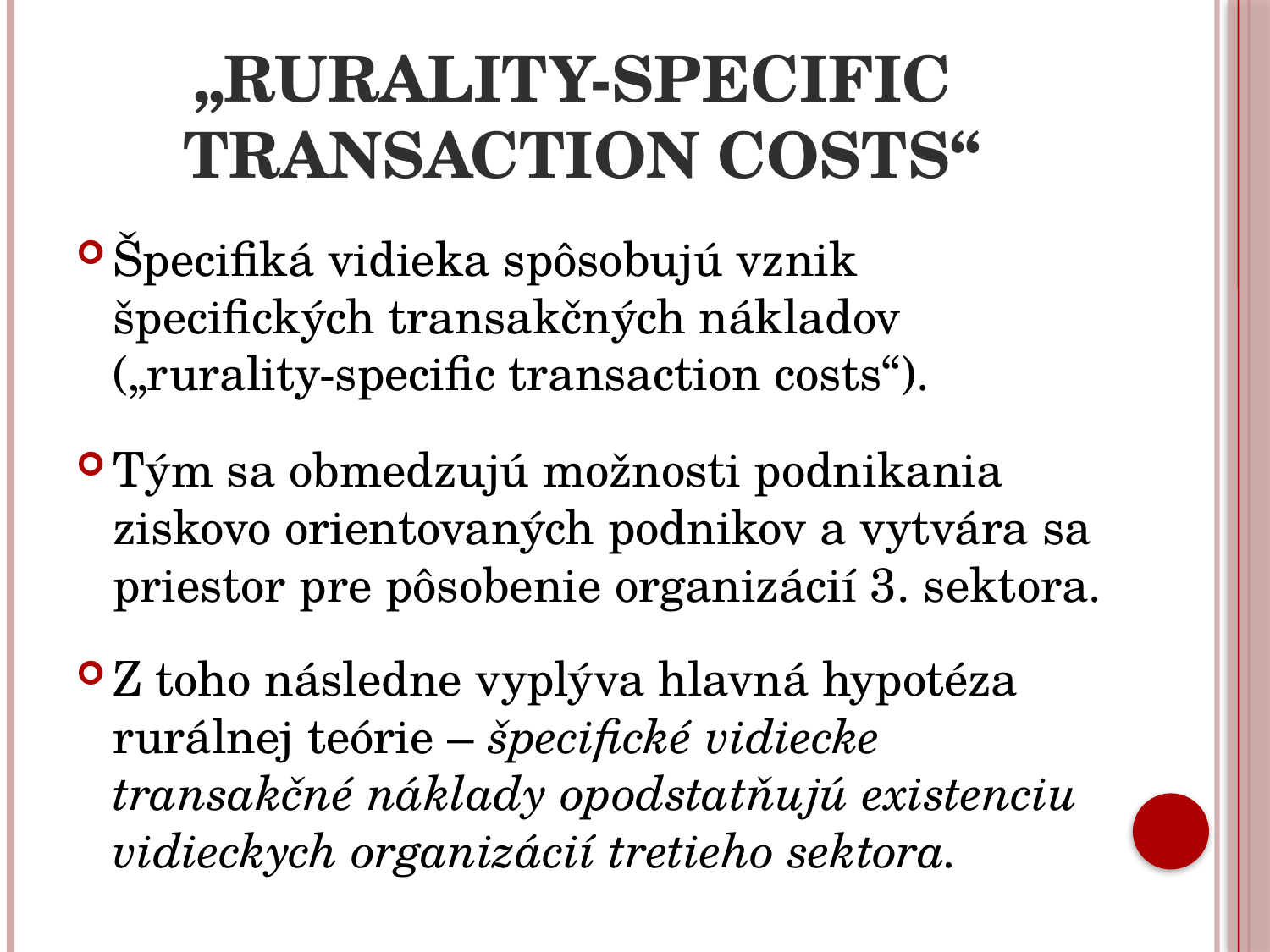

# „Rurality-specific transaction costs“
Špecifiká vidieka spôsobujú vznik špecifických transakčných nákladov („rurality-specific transaction costs“).

Tým sa obmedzujú možnosti podnikania ziskovo orientovaných podnikov a vytvára sa priestor pre pôsobenie organizácií 3. sektora.

Z toho následne vyplýva hlavná hypotéza rurálnej teórie – špecifické vidiecke transakčné náklady opodstatňujú existenciu vidieckych organizácií tretieho sektora.